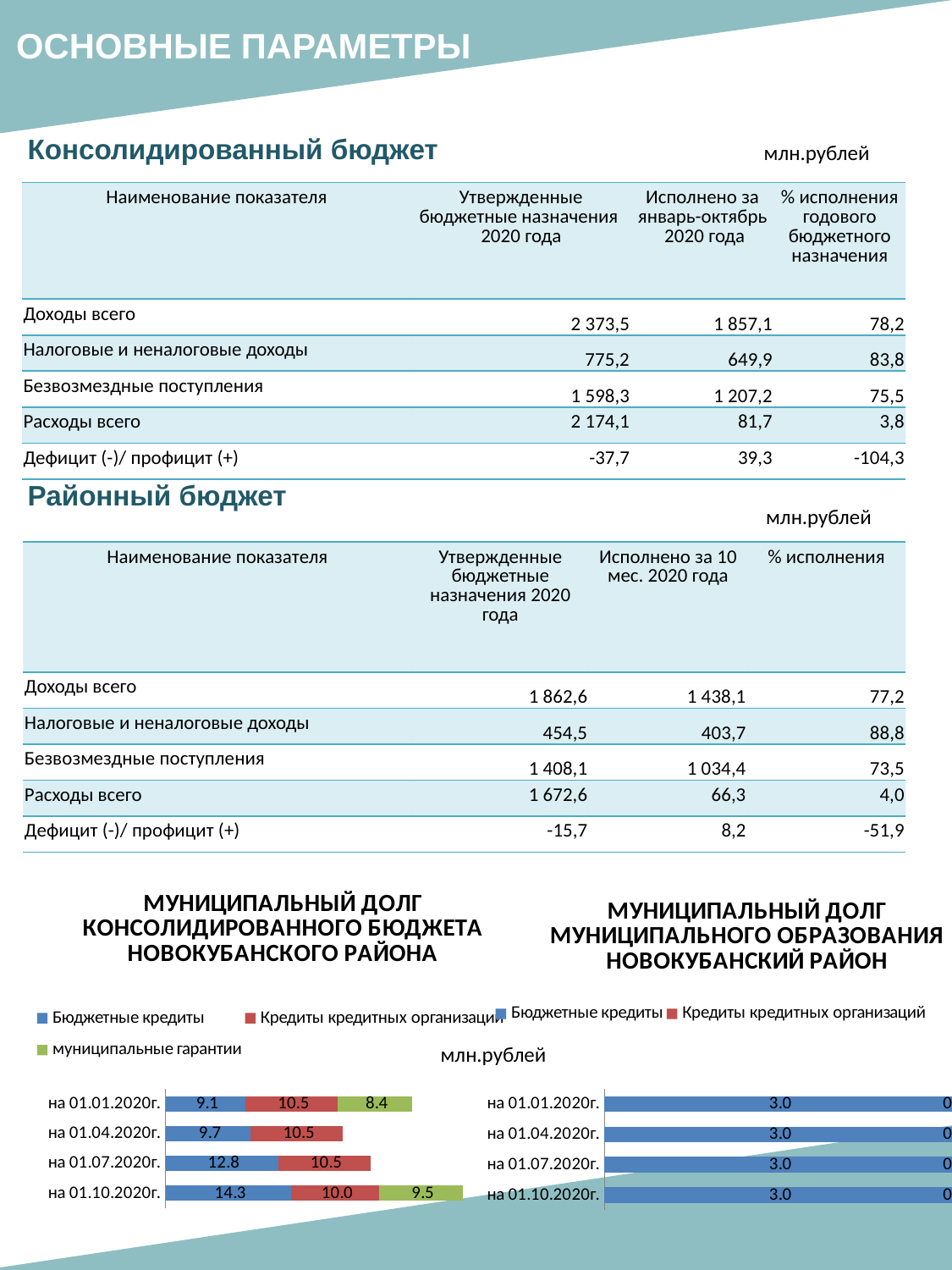

ОСНОВНЫЕ ПАРАМЕТРЫ
Консолидированный бюджет
млн.рублей
| Наименование показателя | Утвержденные бюджетные назначения 2020 года | Исполнено за январь-октябрь 2020 года | % исполнения годового бюджетного назначения |
| --- | --- | --- | --- |
| Доходы всего | 2 373,5 | 1 857,1 | 78,2 |
| Налоговые и неналоговые доходы | 775,2 | 649,9 | 83,8 |
| Безвозмездные поступления | 1 598,3 | 1 207,2 | 75,5 |
| Расходы всего | 2 174,1 | 81,7 | 3,8 |
| Дефицит (-)/ профицит (+) | -37,7 | 39,3 | -104,3 |
Районный бюджет
млн.рублей
| Наименование показателя | Утвержденные бюджетные назначения 2020 года | Исполнено за 10 мес. 2020 года | % исполнения |
| --- | --- | --- | --- |
| Доходы всего | 1 862,6 | 1 438,1 | 77,2 |
| Налоговые и неналоговые доходы | 454,5 | 403,7 | 88,8 |
| Безвозмездные поступления | 1 408,1 | 1 034,4 | 73,5 |
| Расходы всего | 1 672,6 | 66,3 | 4,0 |
| Дефицит (-)/ профицит (+) | -15,7 | 8,2 | -51,9 |

### Chart: МУНИЦИПАЛЬНЫЙ ДОЛГ КОНСОЛИДИРОВАННОГО БЮДЖЕТА НОВОКУБАНСКОГО РАЙОНА

| Category | Бюджетные кредиты | Кредиты кредитных организаций | муниципальные гарантии |
|---|---|---|---|
| на 01.01.2020г. | 9.1 | 10.5 | 8.4 |
| на 01.04.2020г. | 9.7 | 10.5 | 0.0 |
| на 01.07.2020г. | 12.8 | 10.5 | 0.0 |
| на 01.10.2020г. | 14.3 | 10.0 | 9.5 |

### Chart: МУНИЦИПАЛЬНЫЙ ДОЛГ МУНИЦИПАЛЬНОГО ОБРАЗОВАНИЯ НОВОКУБАНСКИЙ РАЙОН

| Category | Бюджетные кредиты | Кредиты кредитных организаций |
|---|---|---|
| на 01.01.2020г. | 3.0 | 0.0 |
| на 01.04.2020г. | 3.0 | 0.0 |
| на 01.07.2020г. | 3.0 | 0.0 |
| на 01.10.2020г. | 3.0 | 0.0 |
млн.рублей